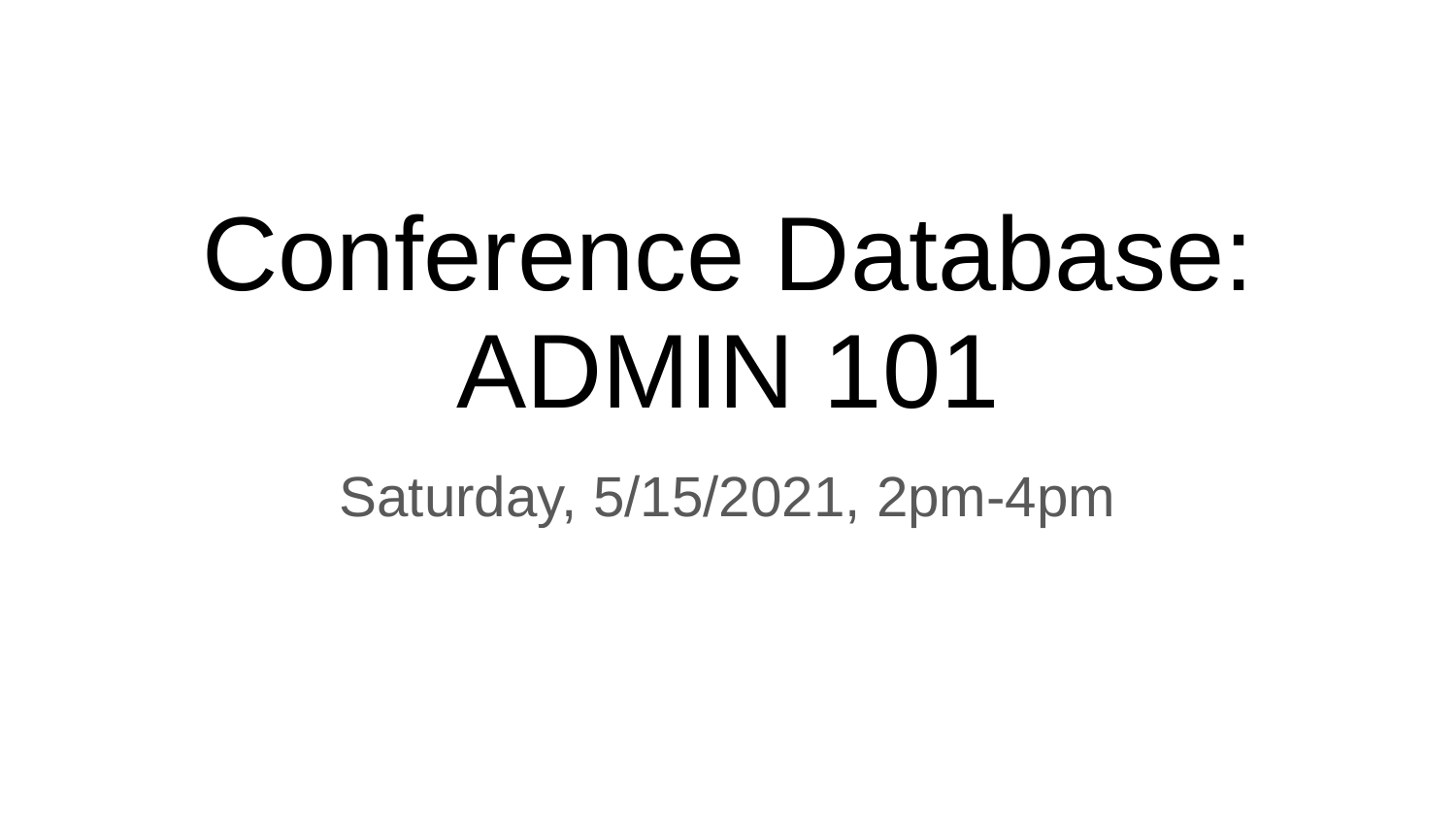

# Conference Database: ADMIN 101
Saturday, 5/15/2021, 2pm-4pm